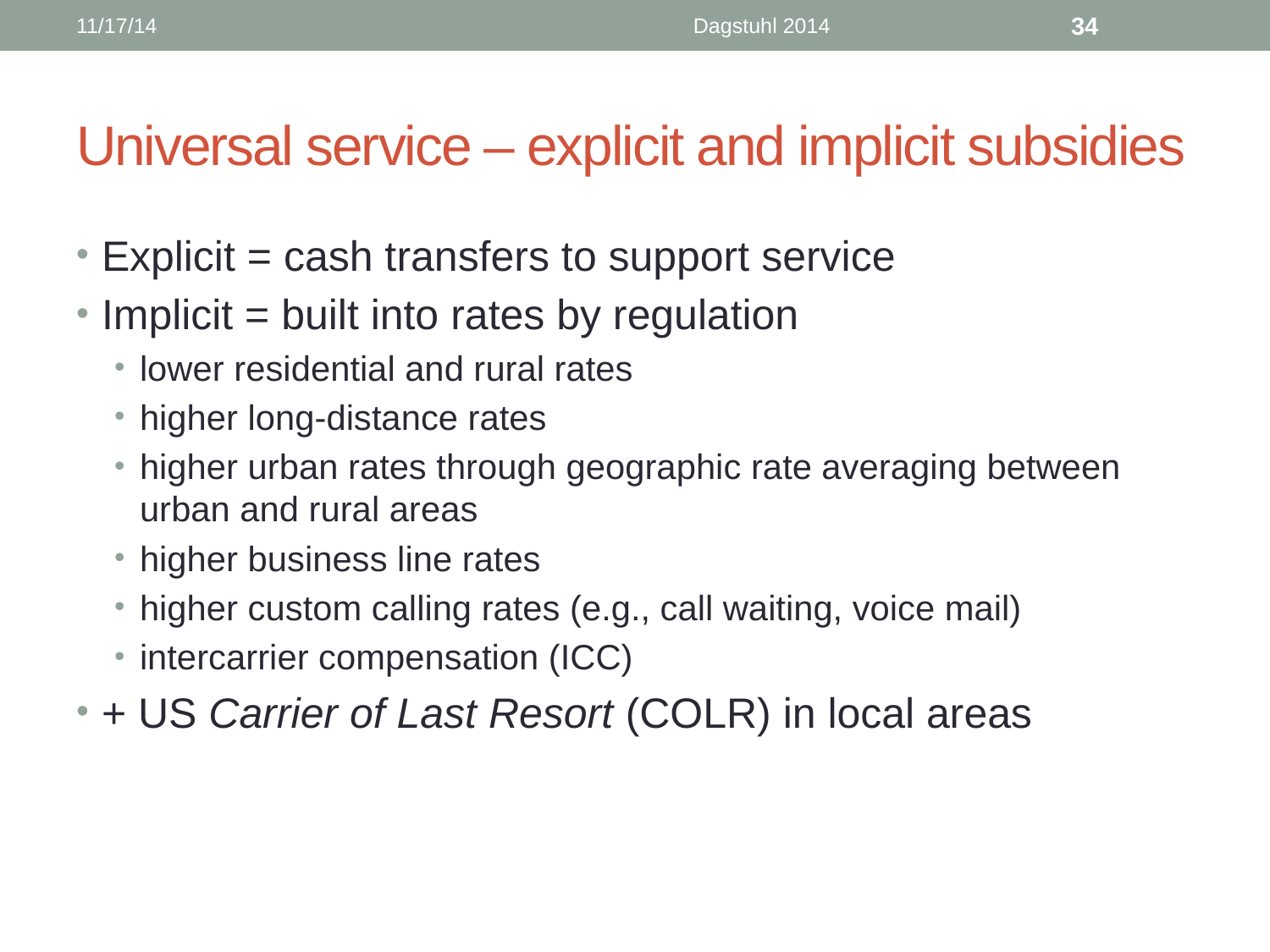

11/17/14
Dagstuhl 2014
34
# Universal service – explicit and implicit subsidies
Explicit = cash transfers to support service
Implicit = built into rates by regulation
lower residential and rural rates
higher long-distance rates
higher urban rates through geographic rate averaging between urban and rural areas
higher business line rates
higher custom calling rates (e.g., call waiting, voice mail)
intercarrier compensation (ICC)
+ US Carrier of Last Resort (COLR) in local areas